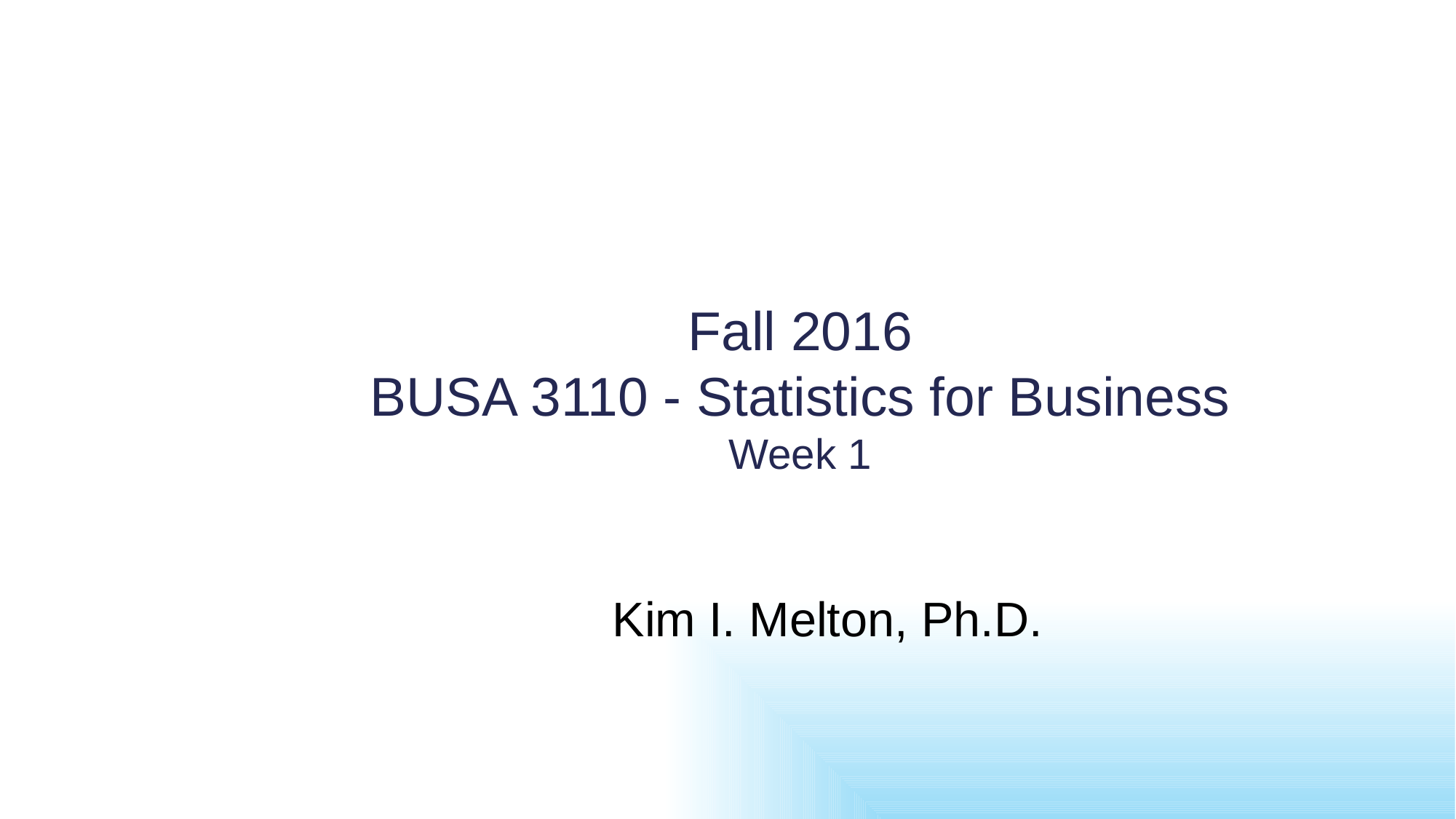

# Fall 2016 BUSA 3110 - Statistics for Business Week 1
Kim I. Melton, Ph.D.